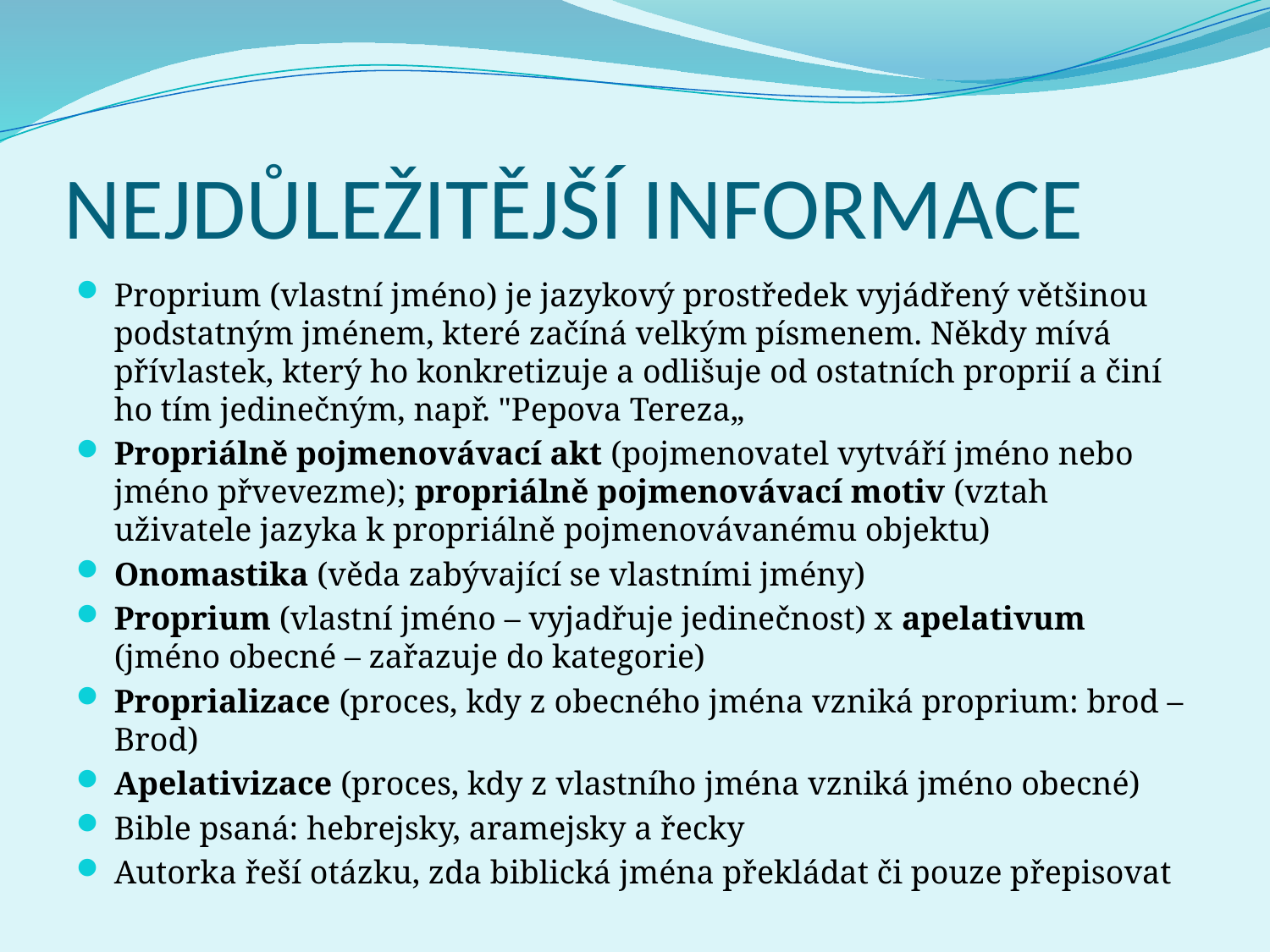

# NEJDŮLEŽITĚJŠÍ INFORMACE
Proprium (vlastní jméno) je jazykový prostředek vyjádřený většinou podstatným jménem, které začíná velkým písmenem. Někdy mívá přívlastek, který ho konkretizuje a odlišuje od ostatních proprií a činí ho tím jedinečným, např. "Pepova Tereza„
Propriálně pojmenovávací akt (pojmenovatel vytváří jméno nebo jméno přvevezme); propriálně pojmenovávací motiv (vztah uživatele jazyka k propriálně pojmenovávanému objektu)
Onomastika (věda zabývající se vlastními jmény)
Proprium (vlastní jméno – vyjadřuje jedinečnost) x apelativum (jméno obecné – zařazuje do kategorie)
Proprializace (proces, kdy z obecného jména vzniká proprium: brod – Brod)
Apelativizace (proces, kdy z vlastního jména vzniká jméno obecné)
Bible psaná: hebrejsky, aramejsky a řecky
Autorka řeší otázku, zda biblická jména překládat či pouze přepisovat